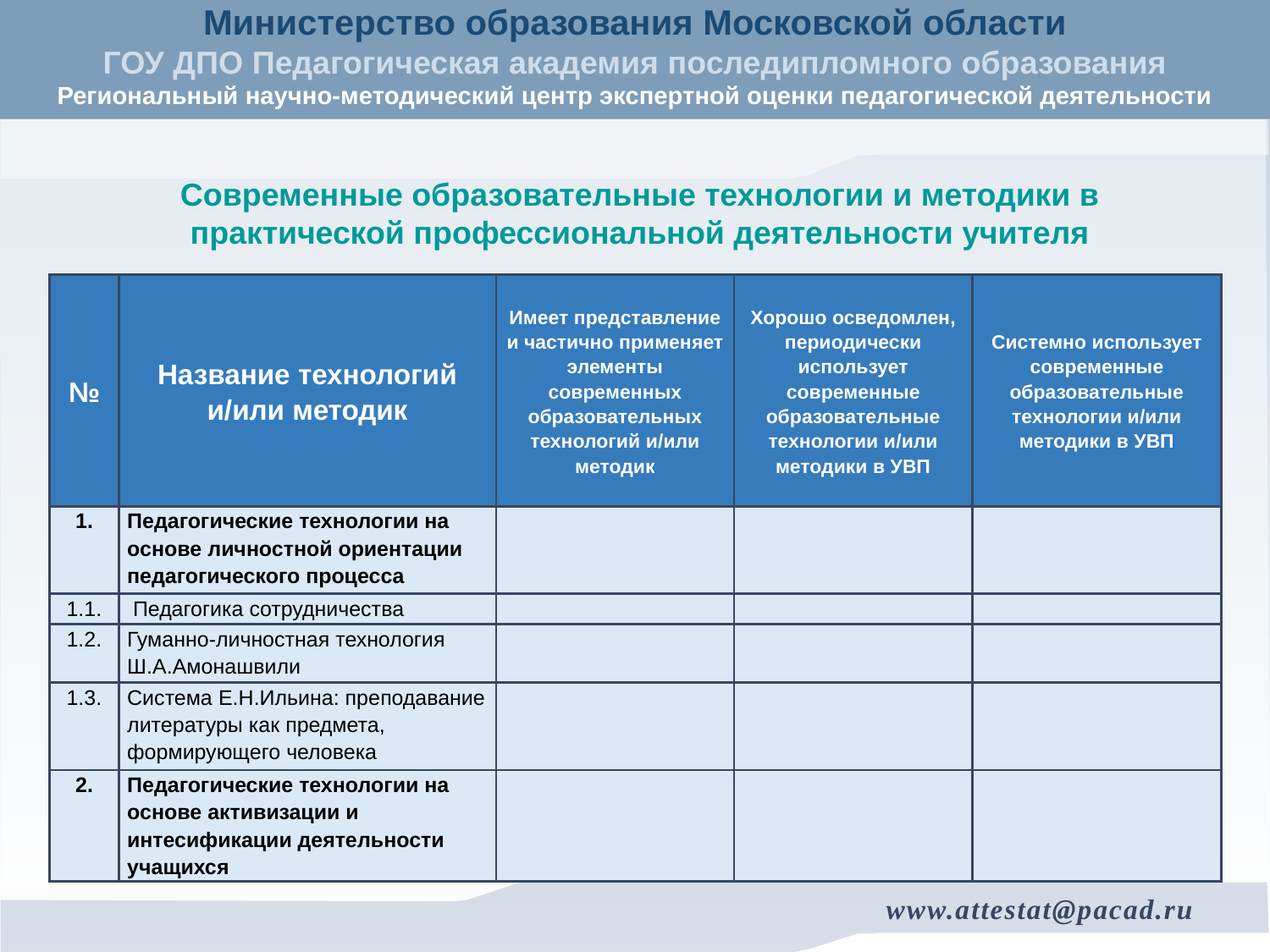

Современные образовательные технологии и методики в практической профессиональной деятельности учителя
| № | Название технологий и/или методик | Имеет представление и частично применяет элементы современных образовательных технологий и/или методик | Хорошо осведомлен, периодически использует современные образовательные технологии и/или методики в УВП | Системно использует современные образовательные технологии и/или методики в УВП |
| --- | --- | --- | --- | --- |
| 1. | Педагогические технологии на основе личностной ориентации педагогического процесса |  |  |  |
| 1.1. | Педагогика сотрудничества |  |  |  |
| 1.2. | Гуманно-личностная технология Ш.А.Амонашвили |  |  |  |
| 1.3. | Система Е.Н.Ильина: преподавание литературы как предмета, формирующего человека |  |  |  |
| 2. | Педагогические технологии на основе активизации и интесификации деятельности учащихся |  |  |  |